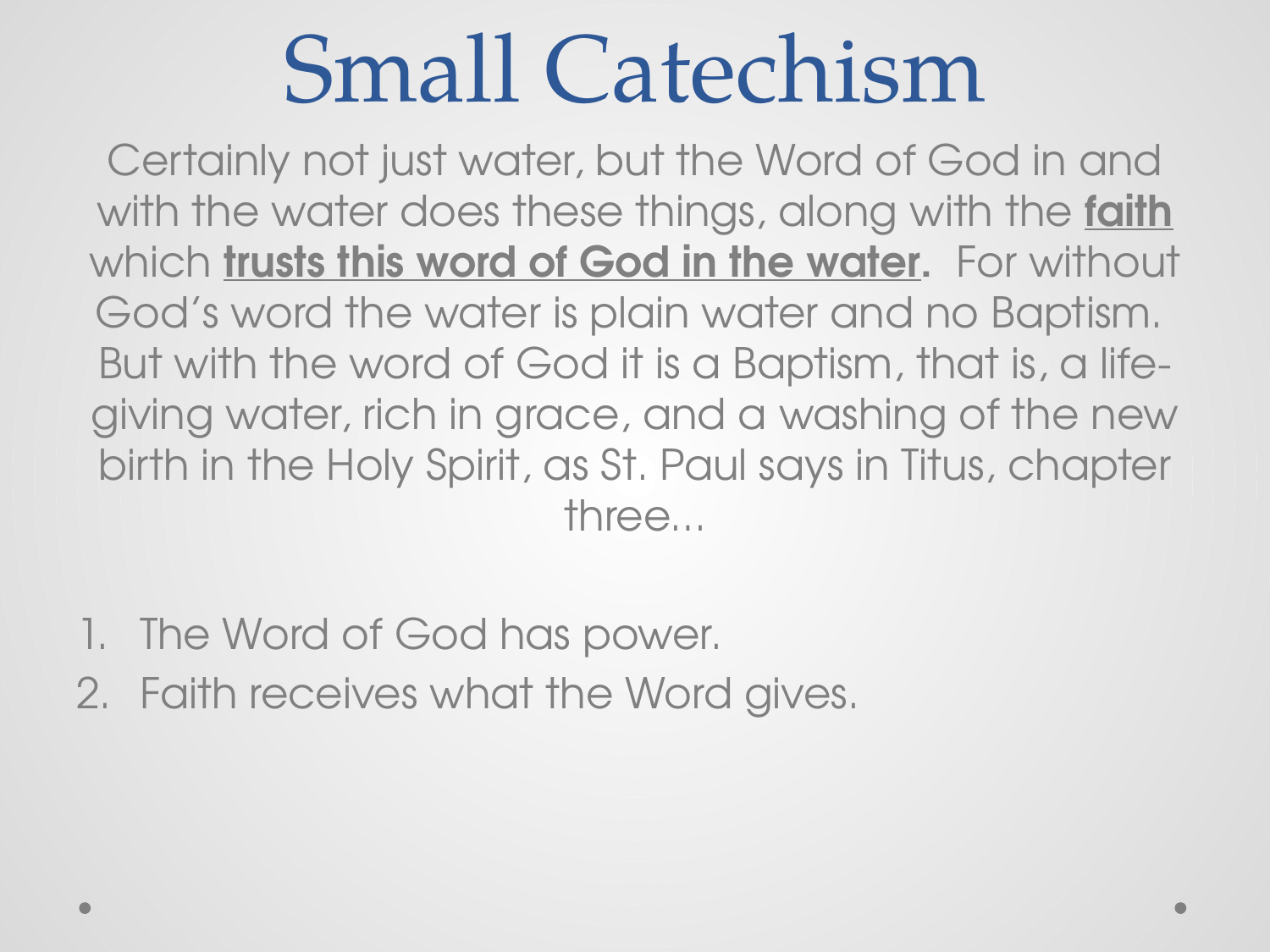

# Small Catechism
Certainly not just water, but the Word of God in and with the water does these things, along with the faith which trusts this word of God in the water.  For without God’s word the water is plain water and no Baptism.  But with the word of God it is a Baptism, that is, a life-giving water, rich in grace, and a washing of the new birth in the Holy Spirit, as St. Paul says in Titus, chapter three…

The Word of God has power.
Faith receives what the Word gives.